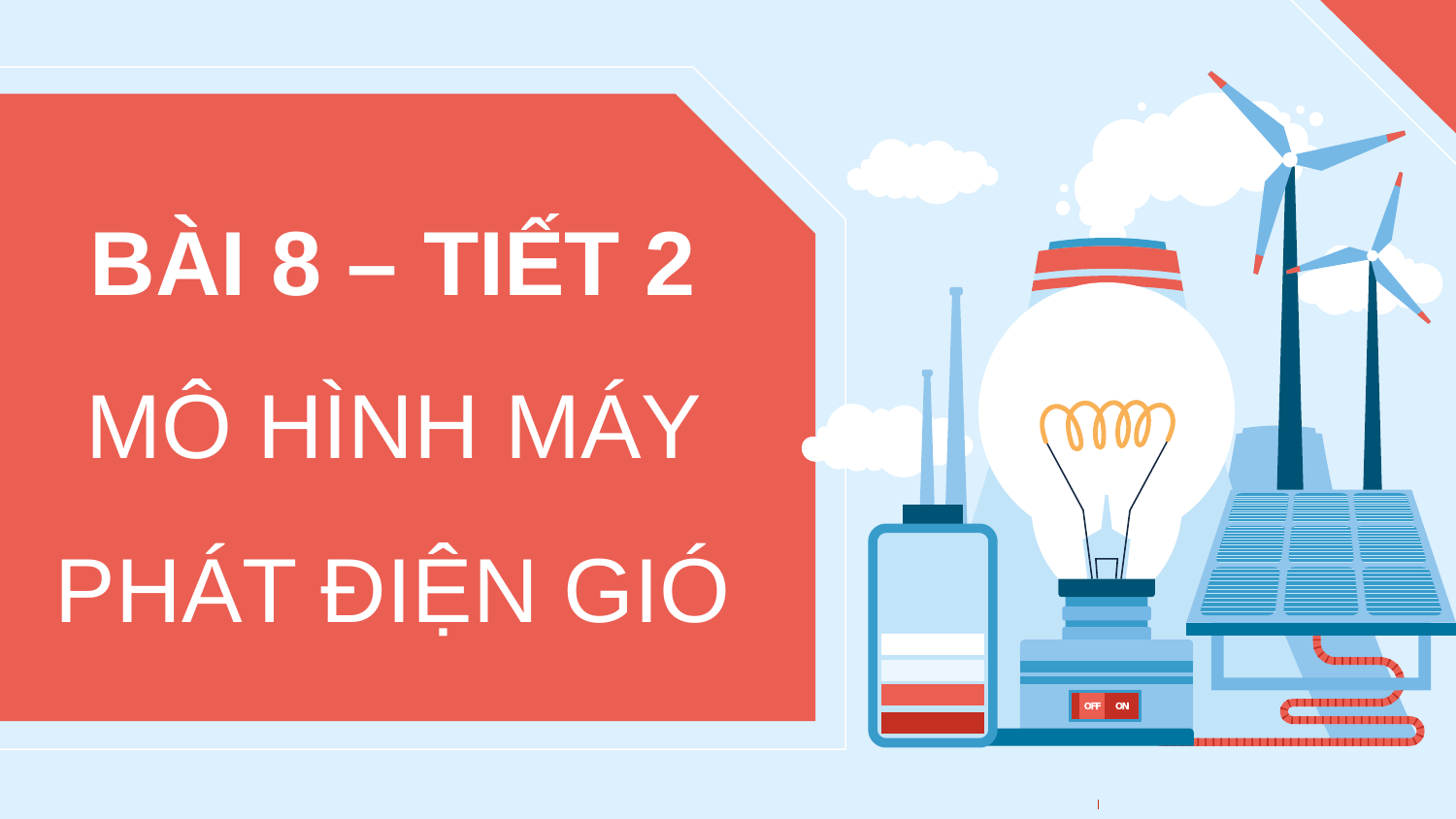

# BÀI 8 – TIẾT 2 MÔ HÌNH MÁY PHÁT ĐIỆN GIÓ